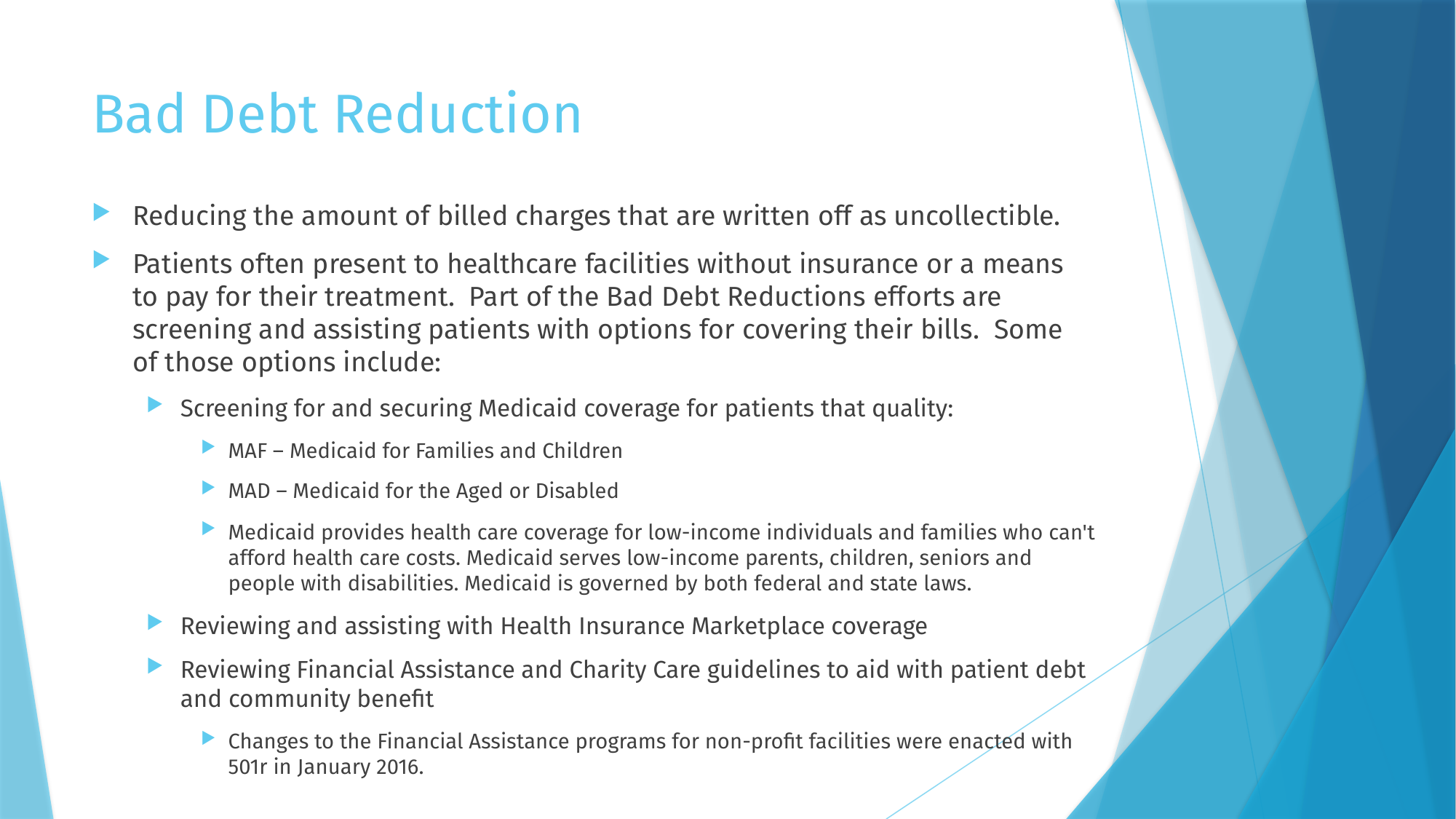

# Bad Debt Reduction
Reducing the amount of billed charges that are written off as uncollectible.
Patients often present to healthcare facilities without insurance or a means to pay for their treatment.  Part of the Bad Debt Reductions efforts are screening and assisting patients with options for covering their bills.  Some of those options include:
Screening for and securing Medicaid coverage for patients that quality:
MAF – Medicaid for Families and Children
MAD – Medicaid for the Aged or Disabled
Medicaid provides health care coverage for low-income individuals and families who can't afford health care costs. Medicaid serves low-income parents, children, seniors and people with disabilities. Medicaid is governed by both federal and state laws.
Reviewing and assisting with Health Insurance Marketplace coverage
Reviewing Financial Assistance and Charity Care guidelines to aid with patient debt and community benefit
Changes to the Financial Assistance programs for non-profit facilities were enacted with 501r in January 2016.